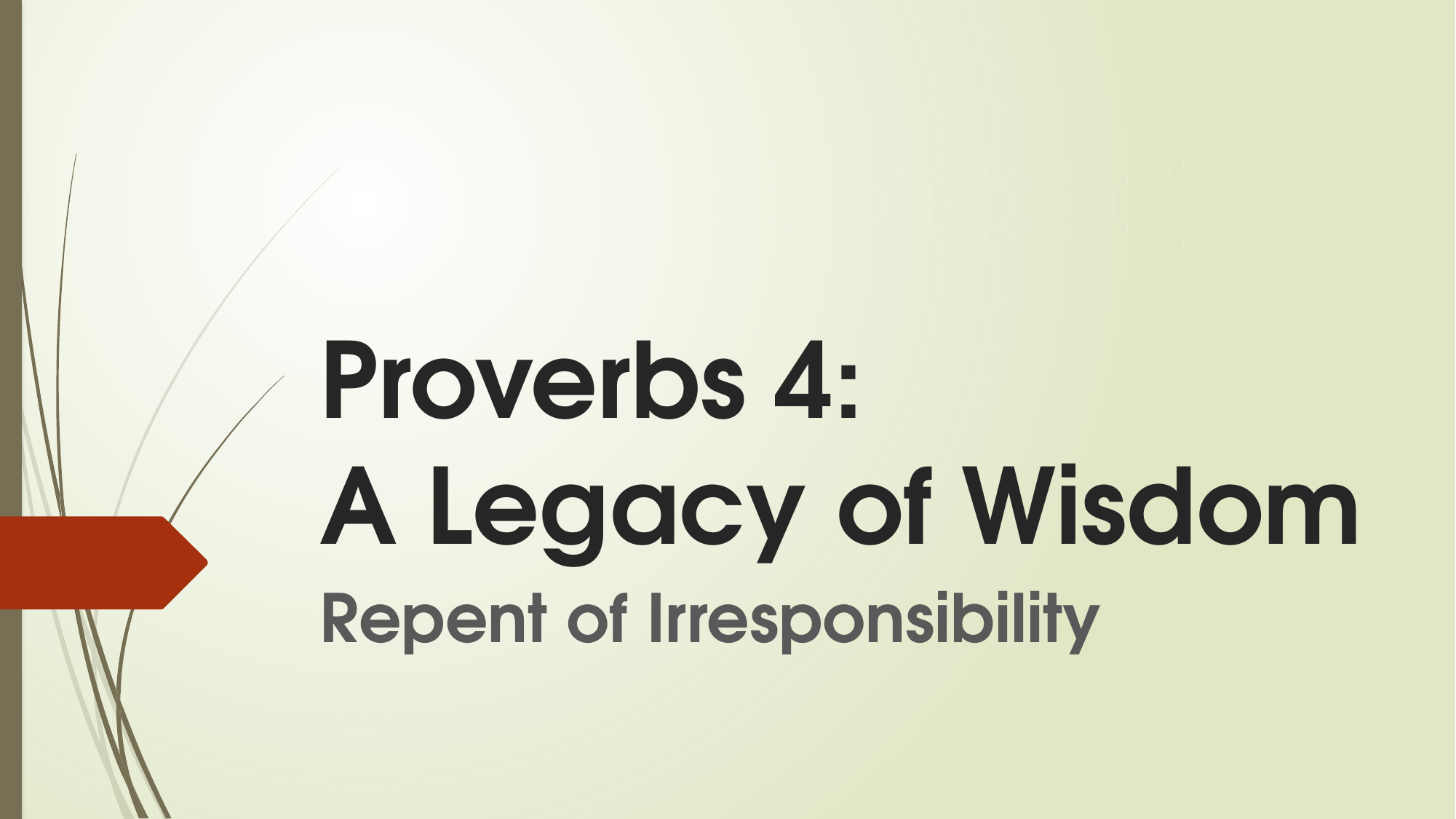

# Proverbs 4: A Legacy of Wisdom
Repent of Irresponsibility